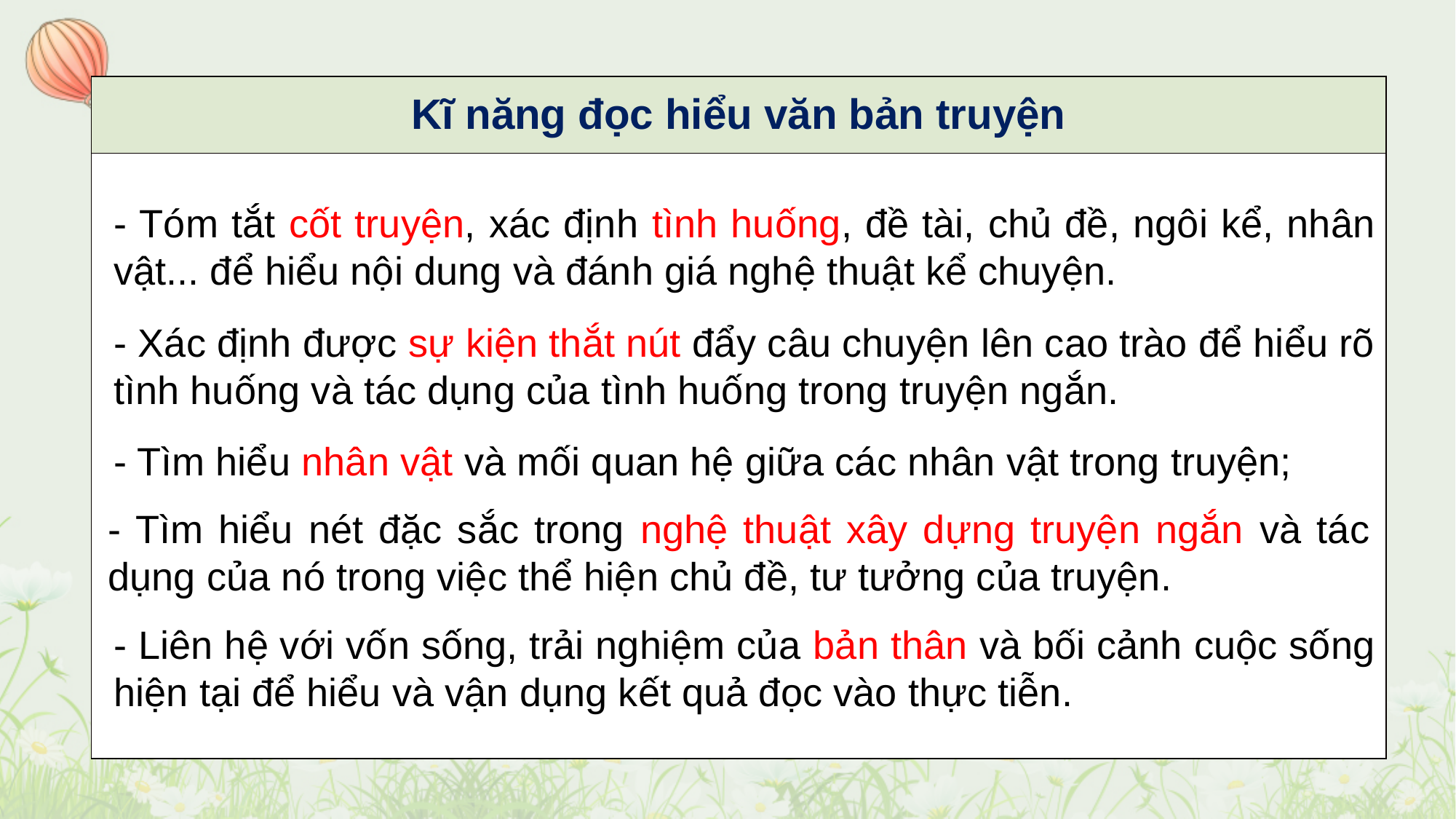

| Kĩ năng đọc hiểu văn bản truyện |
| --- |
|  |
- Tóm tắt cốt truyện, xác định tình huống, đề tài, chủ đề, ngôi kể, nhân vật... để hiểu nội dung và đánh giá nghệ thuật kể chuyện.
- Xác định được sự kiện thắt nút đẩy câu chuyện lên cao trào để hiểu rõ tình huống và tác dụng của tình huống trong truyện ngắn.
- Tìm hiểu nhân vật và mối quan hệ giữa các nhân vật trong truyện;
- Tìm hiểu nét đặc sắc trong nghệ thuật xây dựng truyện ngắn và tác dụng của nó trong việc thể hiện chủ đề, tư tưởng của truyện.
- Liên hệ với vốn sống, trải nghiệm của bản thân và bối cảnh cuộc sống hiện tại để hiểu và vận dụng kết quả đọc vào thực tiễn.